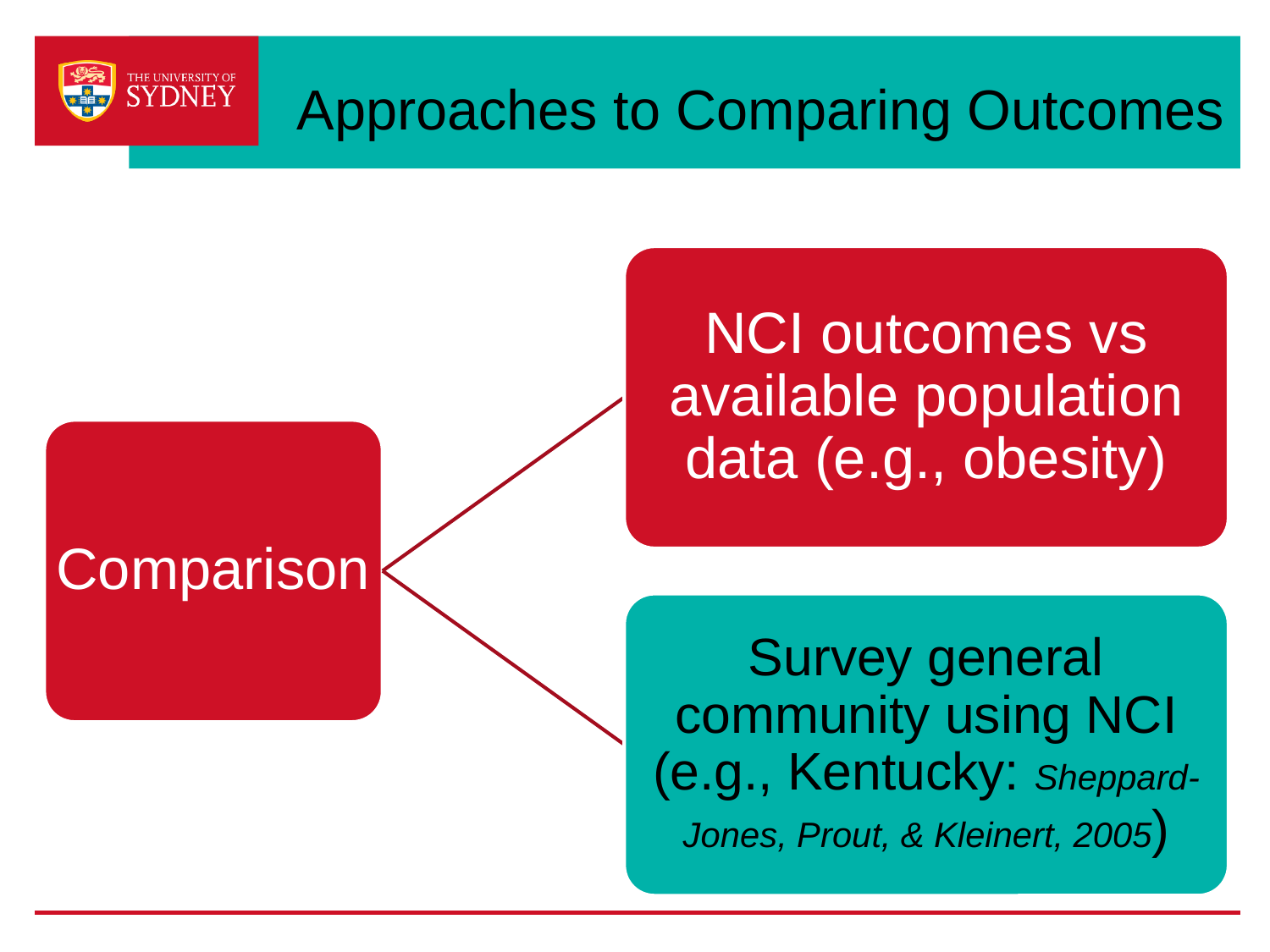

# Approaches to Comparing Outcomes

Comparison

NCI outcomes vs available population data (e.g., obesity)

Survey general community using NCI (e.g., Kentucky: Sheppard-Jones, Prout, & Kleinert, 2005)